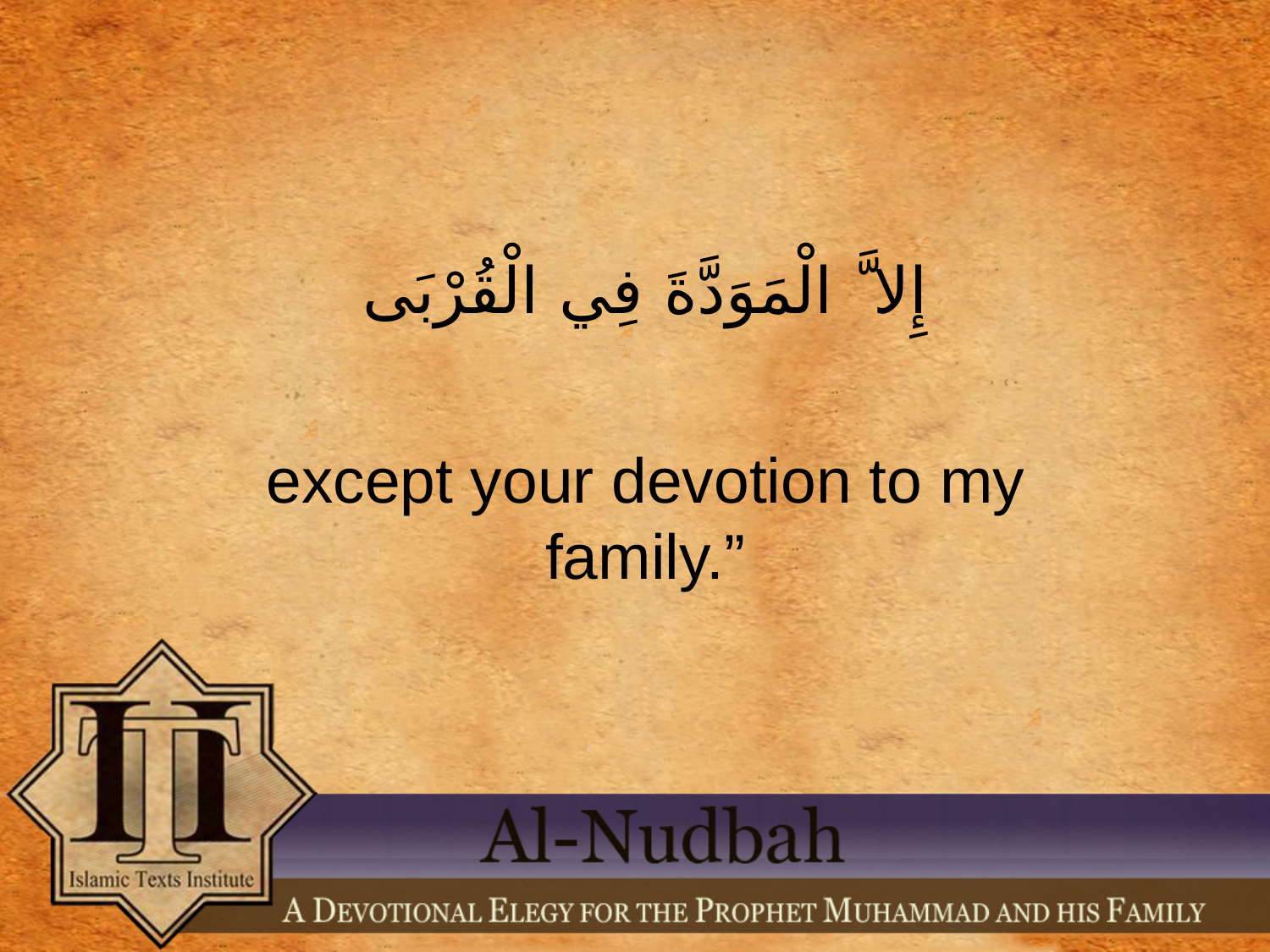

# إِلا َّ الْمَوَدَّةَ فِي الْقُرْبَى
except your devotion to my family.”